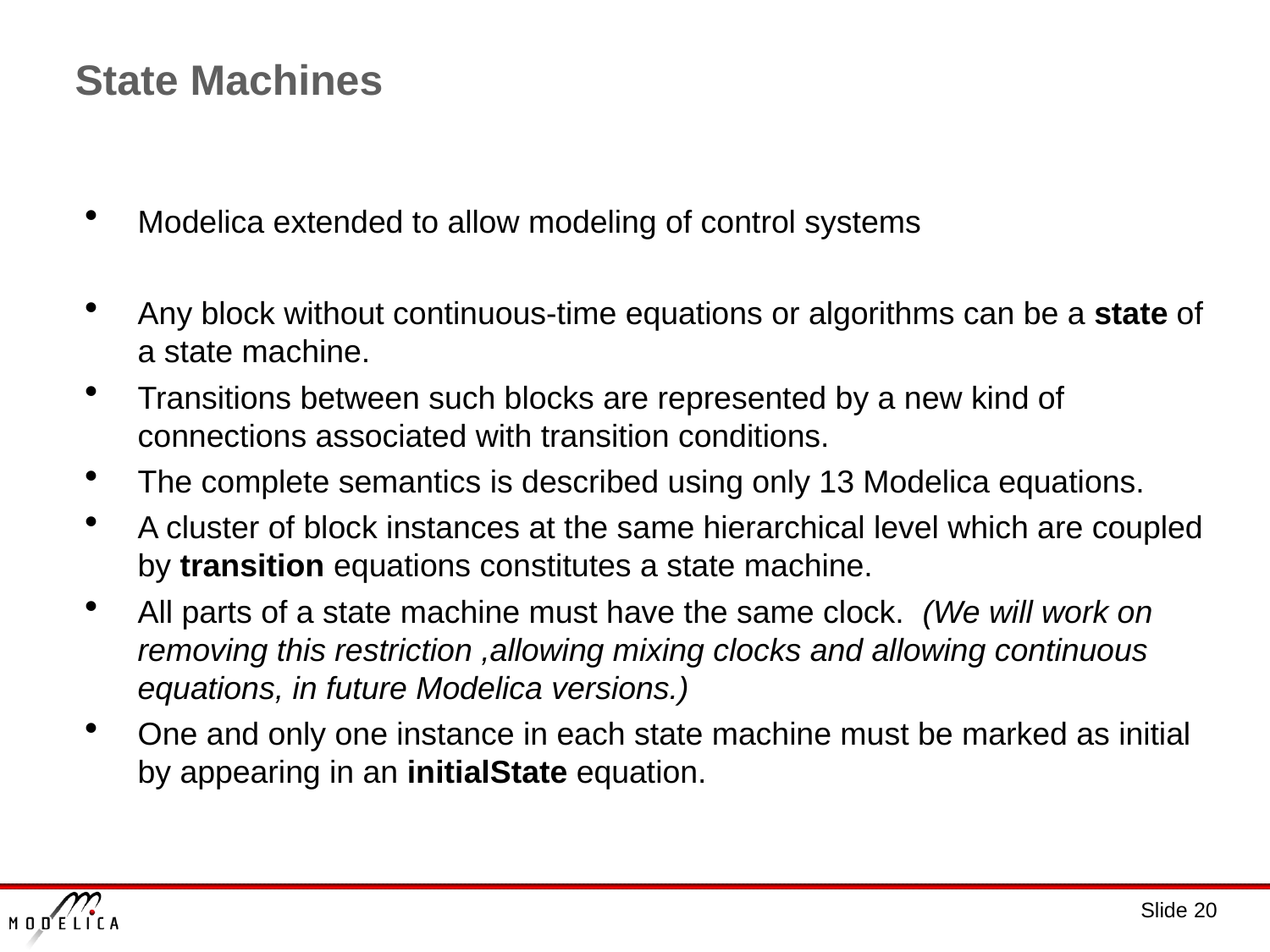

# State Machines
Modelica extended to allow modeling of control systems

Any block without continuous-time equations or algorithms can be a state of a state machine.
Transitions between such blocks are represented by a new kind of connections associated with transition conditions.
The complete semantics is described using only 13 Modelica equations.
A cluster of block instances at the same hierarchical level which are coupled by transition equations constitutes a state machine.
All parts of a state machine must have the same clock.  (We will work on removing this restriction ,allowing mixing clocks and allowing continuous equations, in future Modelica versions.)
One and only one instance in each state machine must be marked as initial by appearing in an initialState equation.